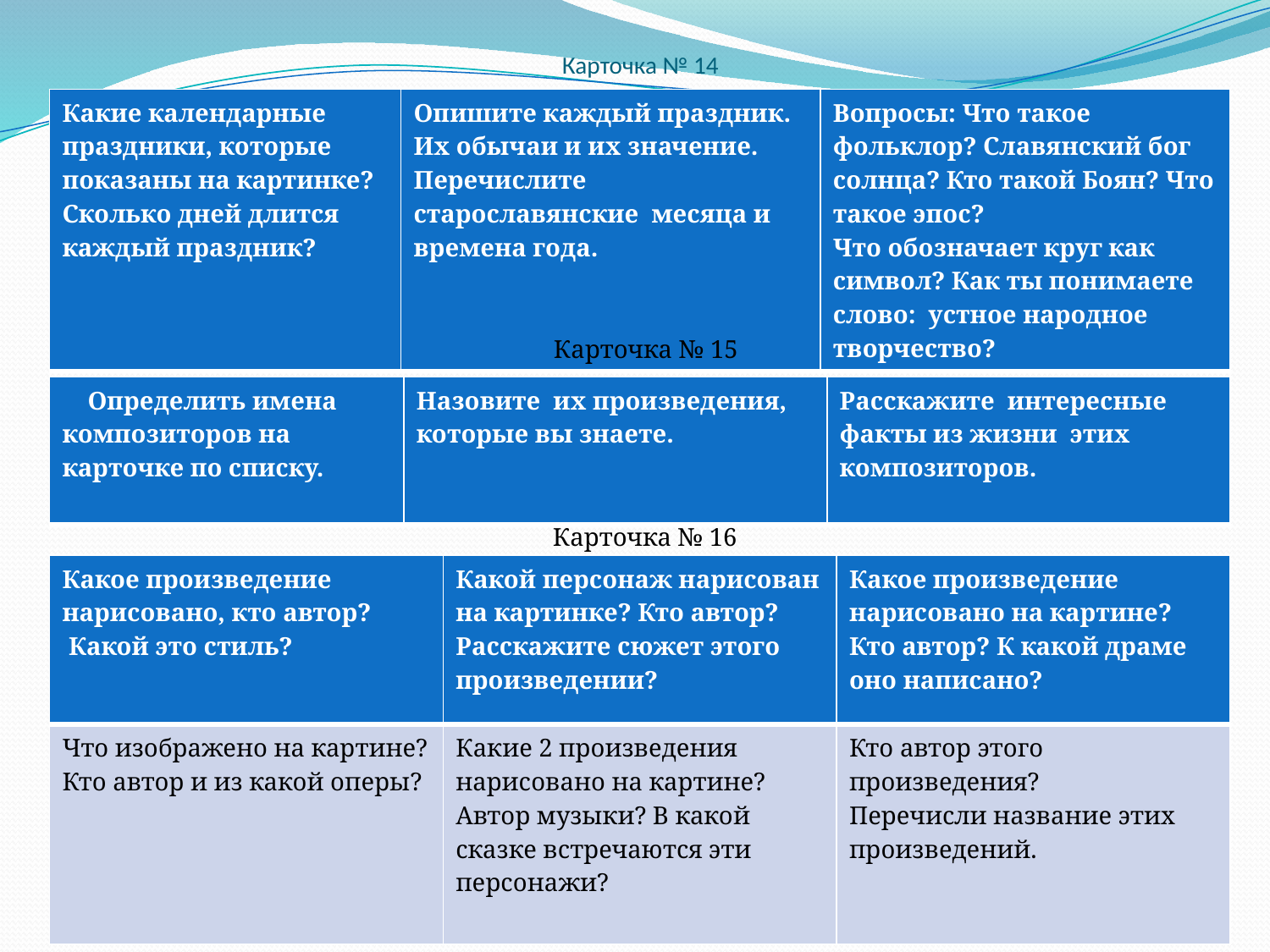

# Карточка № 14
| Какие календарные праздники, которые показаны на картинке? Сколько дней длится каждый праздник? | Опишите каждый праздник. Их обычаи и их значение. Перечислите старославянские месяца и времена года. | Вопросы: Что такое фольклор? Славянский бог солнца? Кто такой Боян? Что такое эпос? Что обозначает круг как символ? Как ты понимаете слово: устное народное творчество? |
| --- | --- | --- |
Карточка № 15
| Определить имена композиторов на карточке по списку. | Назовите их произведения, которые вы знаете. | Расскажите интересные факты из жизни этих композиторов. |
| --- | --- | --- |
Карточка № 16
| Какое произведение нарисовано, кто автор? Какой это стиль? | Какой персонаж нарисован на картинке? Кто автор? Расскажите сюжет этого произведении? | Какое произведение нарисовано на картине? Кто автор? К какой драме оно написано? |
| --- | --- | --- |
| Что изображено на картине? Кто автор и из какой оперы? | Какие 2 произведения нарисовано на картине? Автор музыки? В какой сказке встречаются эти персонажи? | Кто автор этого произведения? Перечисли название этих произведений. |